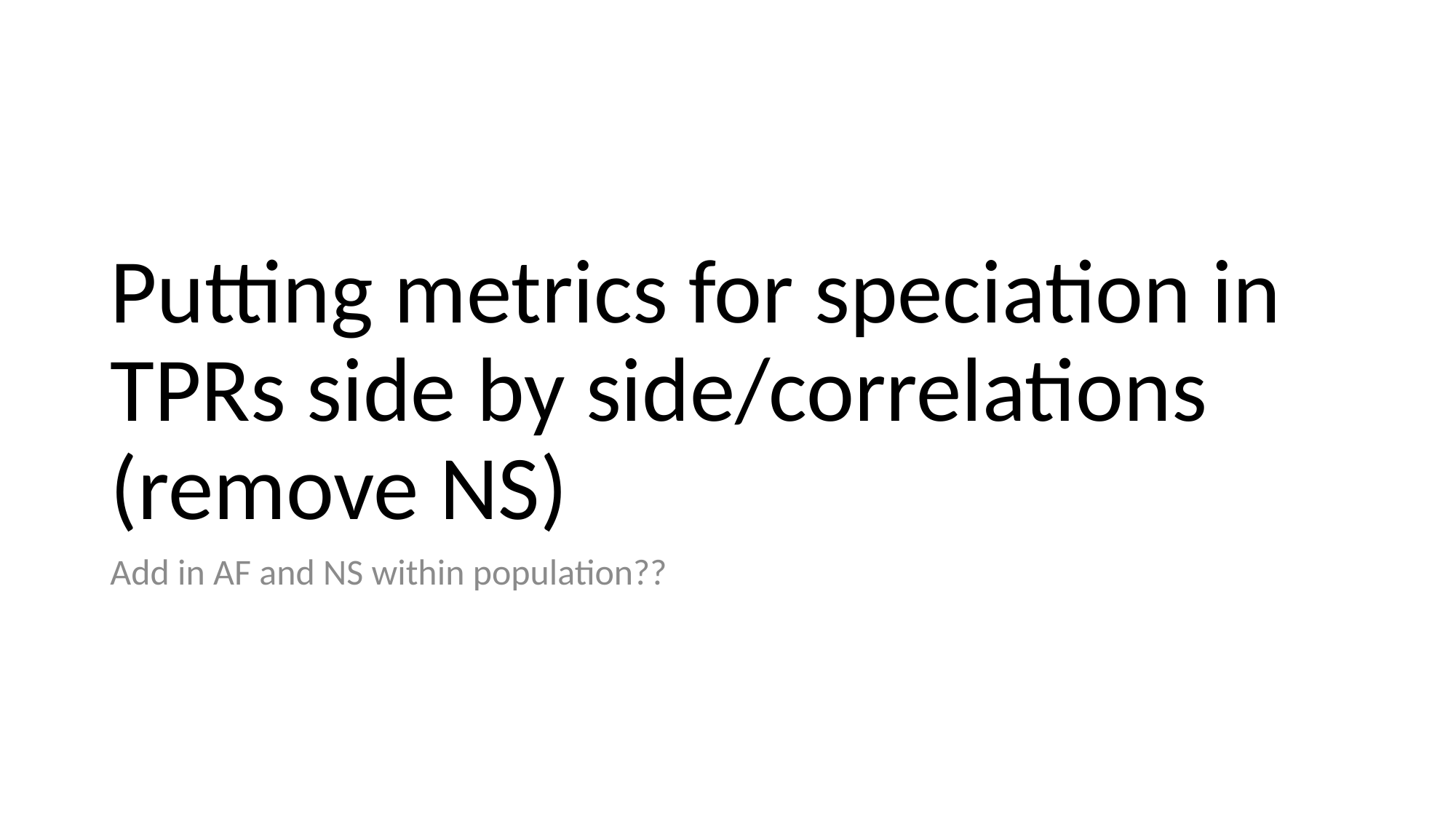

# Putting metrics for speciation in TPRs side by side/correlations (remove NS)
Add in AF and NS within population??